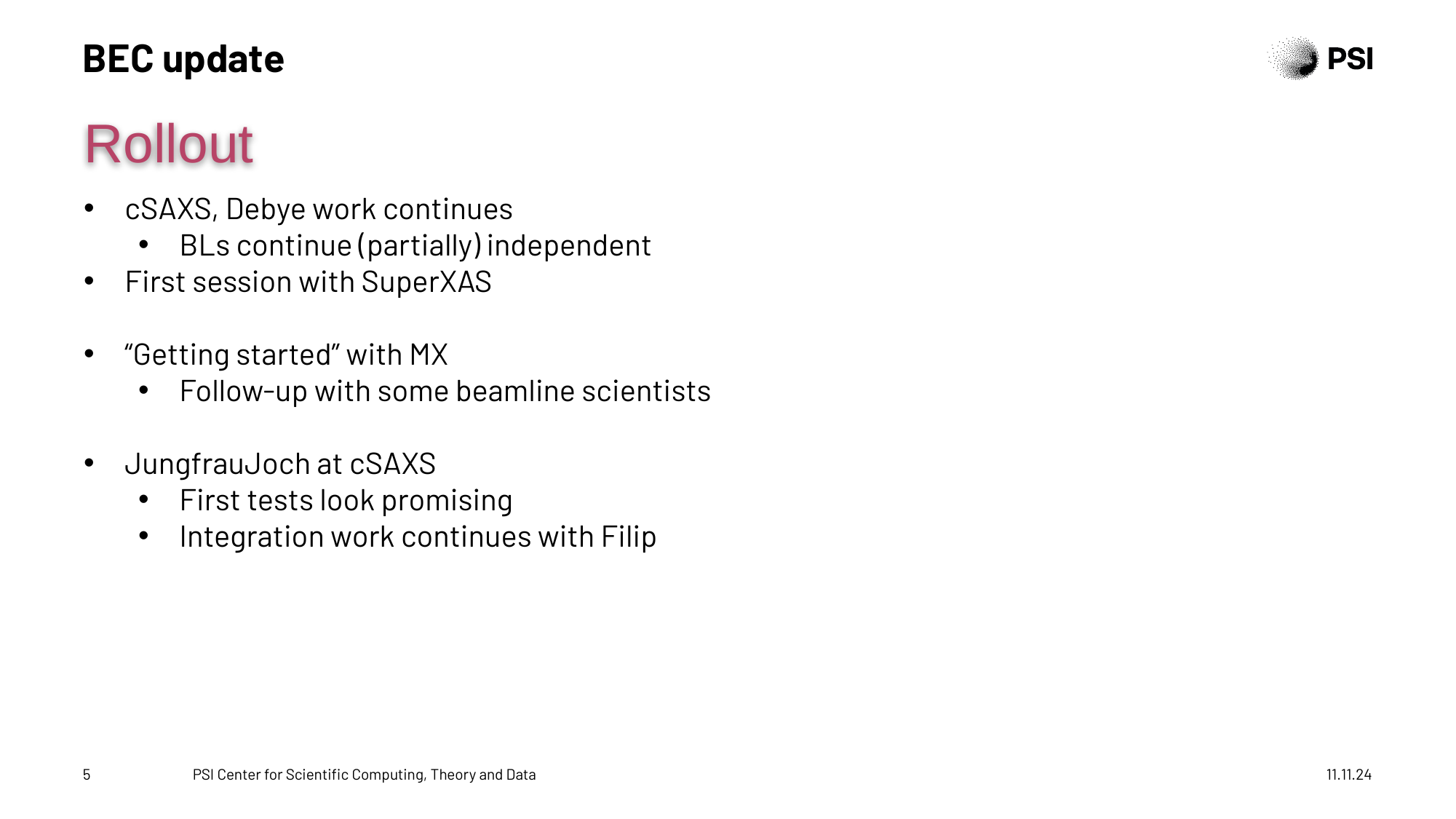

# BEC update
Rollout
cSAXS, Debye work continues
BLs continue (partially) independent
First session with SuperXAS

“Getting started” with MX
Follow-up with some beamline scientists

JungfrauJoch at cSAXS
First tests look promising
Integration work continues with Filip

5
PSI Center for Scientific Computing, Theory and Data
11.11.24